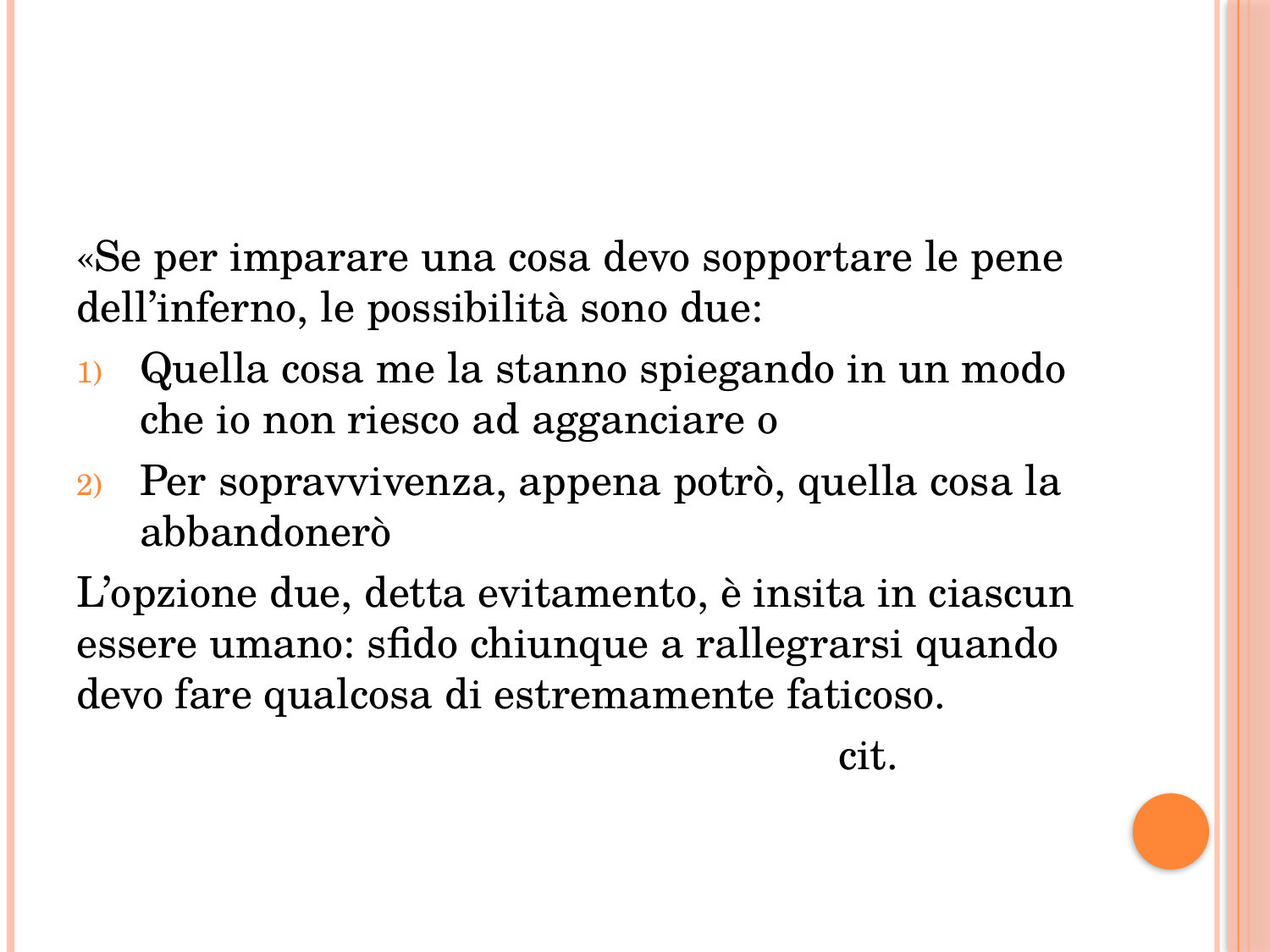

«Se per imparare una cosa devo sopportare le pene dell’inferno, le possibilità sono due:
Quella cosa me la stanno spiegando in un modo che io non riesco ad agganciare o
Per sopravvivenza, appena potrò, quella cosa la abbandonerò
L’opzione due, detta evitamento, è insita in ciascun essere umano: sfido chiunque a rallegrarsi quando devo fare qualcosa di estremamente faticoso.
						cit.